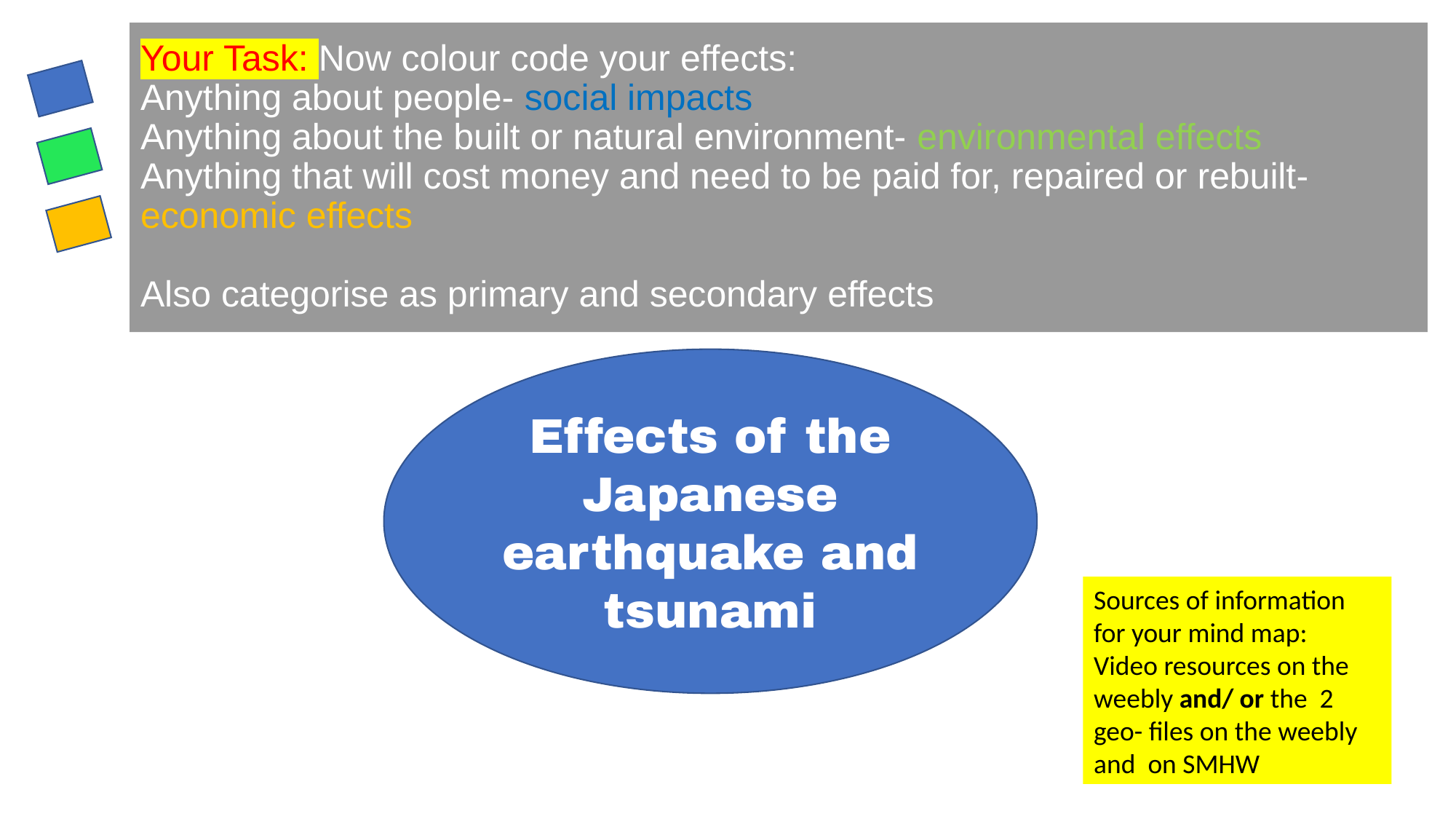

# Your Task: Now colour code your effects: Anything about people- social impacts Anything about the built or natural environment- environmental effects Anything that will cost money and need to be paid for, repaired or rebuilt- economic effects Also categorise as primary and secondary effects

Effects of the Japanese earthquake and tsunami
Sources of information for your mind map:
Video resources on the weebly and/ or the  2 geo- files on the weebly and  on SMHW